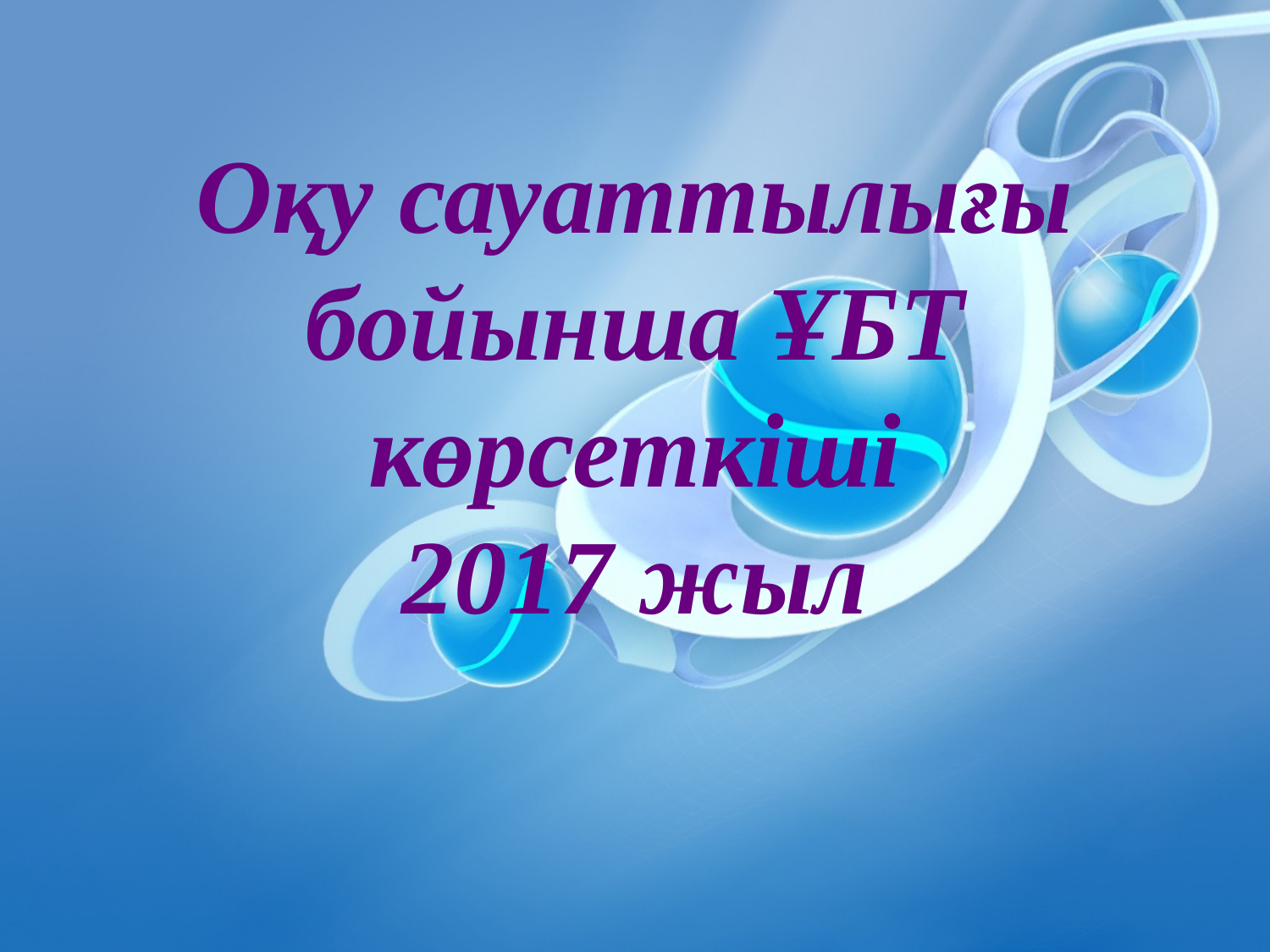

# Оқу сауаттылығы бойынша ҰБТ көрсеткіші 2017 жыл